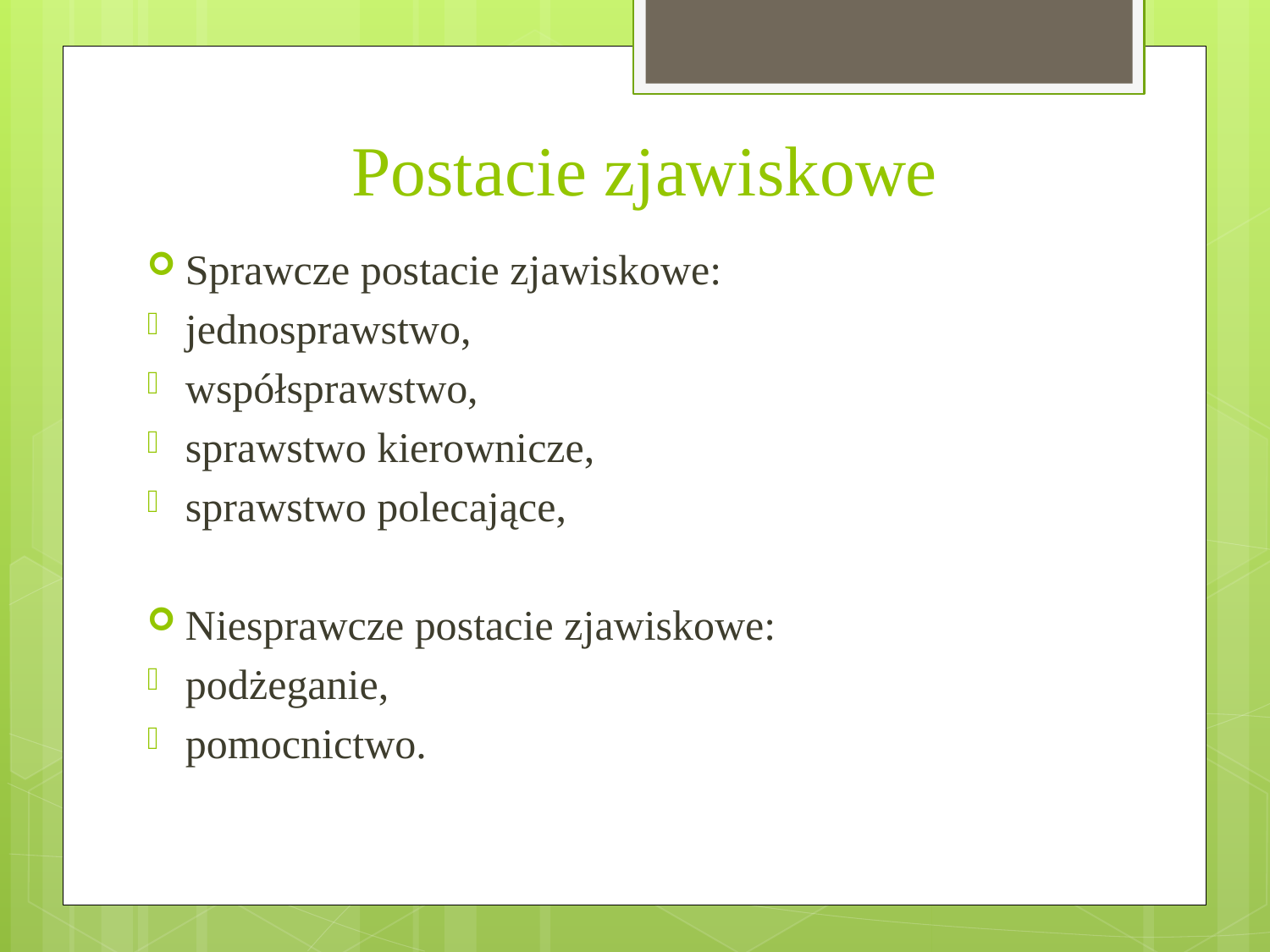

# Postacie zjawiskowe
Sprawcze postacie zjawiskowe:
jednosprawstwo,
współsprawstwo,
sprawstwo kierownicze,
sprawstwo polecające,

Niesprawcze postacie zjawiskowe:
podżeganie,
pomocnictwo.